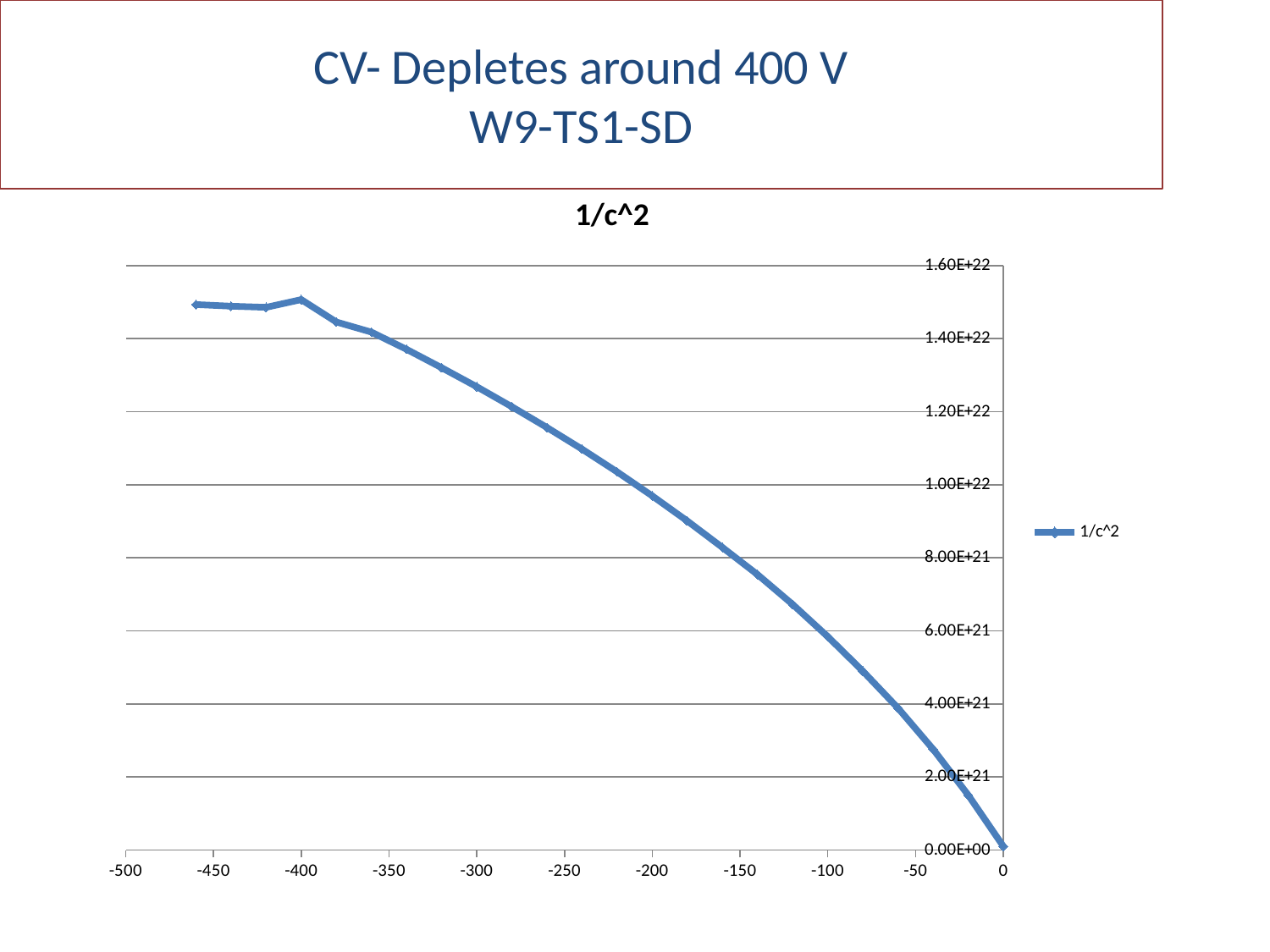

# CV- Depletes around 400 V W9-TS1-SD

### Chart:

| Category | 1/c^2 |
|---|---|